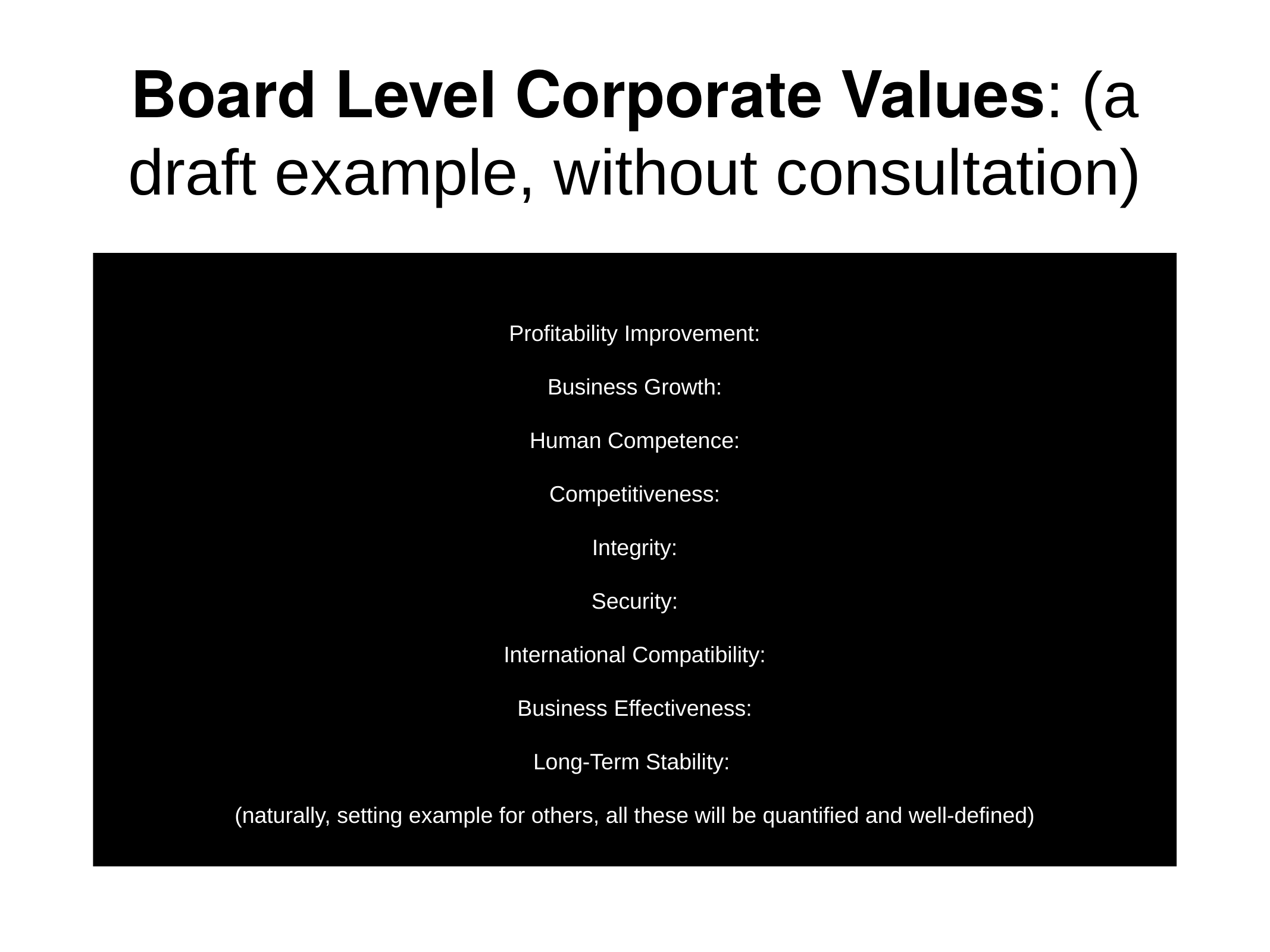

# Board Level Corporate Values: (a draft example, without consultation)

Profitability Improvement:

Business Growth:

Human Competence:

Competitiveness:

Integrity:

Security:

International Compatibility:

Business Effectiveness:

Long-Term Stability:

(naturally, setting example for others, all these will be quantified and well-defined)
47